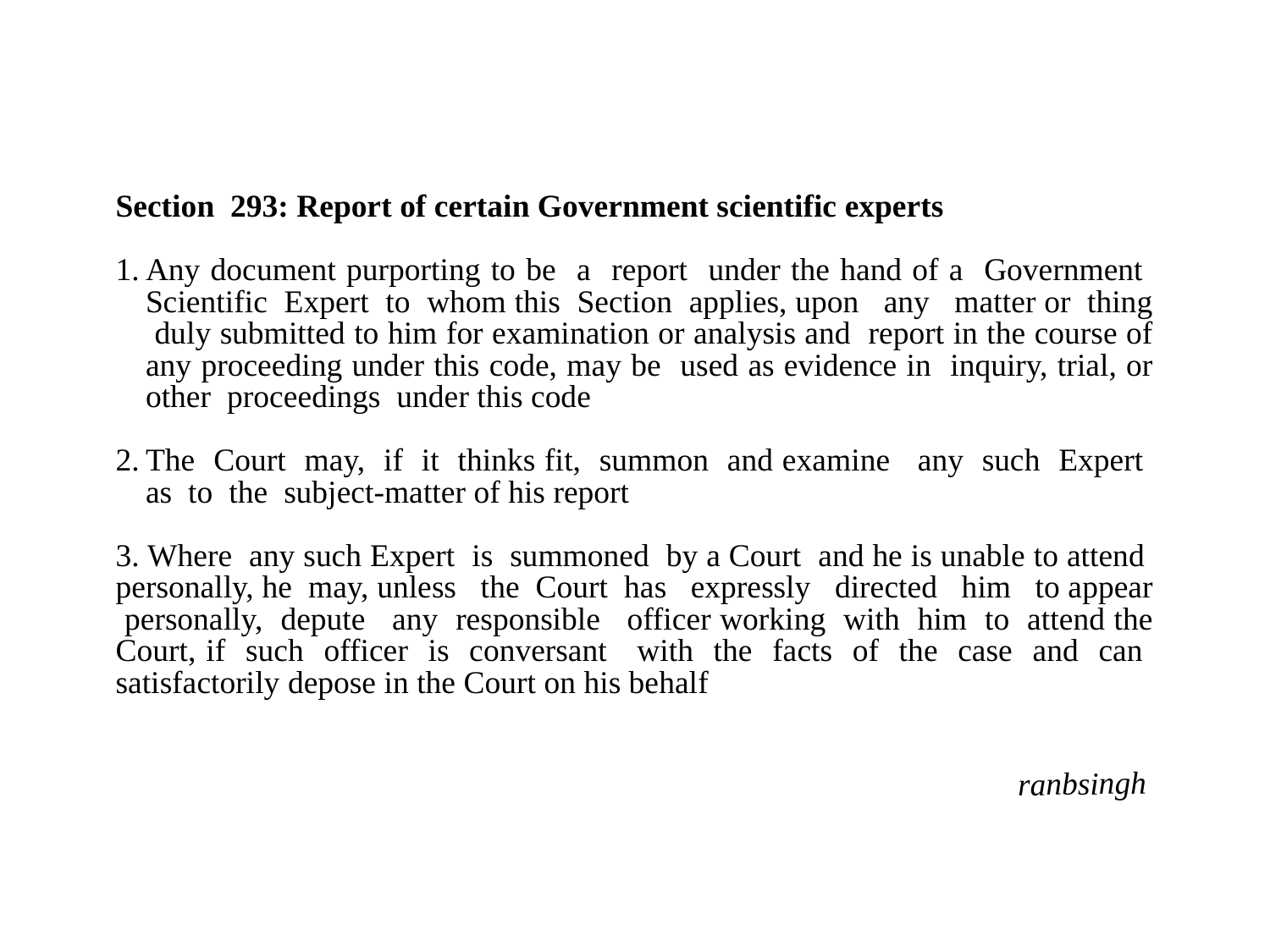

Section  293: Report of certain Government scientific experts

Any document purporting to be  a  report  under the hand of a  Government  Scientific  Expert  to  whom this  Section  applies, upon   any   matter or  thing  duly submitted to him for examination or analysis and  report in the course of any proceeding under this code, may be  used as evidence in  inquiry, trial, or other  proceedings  under this code

The  Court  may,  if  it  thinks fit,  summon  and examine   any  such  Expert  as  to  the  subject-matter of his report

3. Where  any such Expert  is  summoned  by a Court  and he is unable to attend  personally, he  may, unless   the  Court  has   expressly   directed   him   to appear  personally,  depute   any  responsible   officer working  with  him  to  attend the Court, if  such  officer  is  conversant   with  the  facts  of  the  case  and  can  satisfactorily depose in the Court on his behalf
ranbsingh